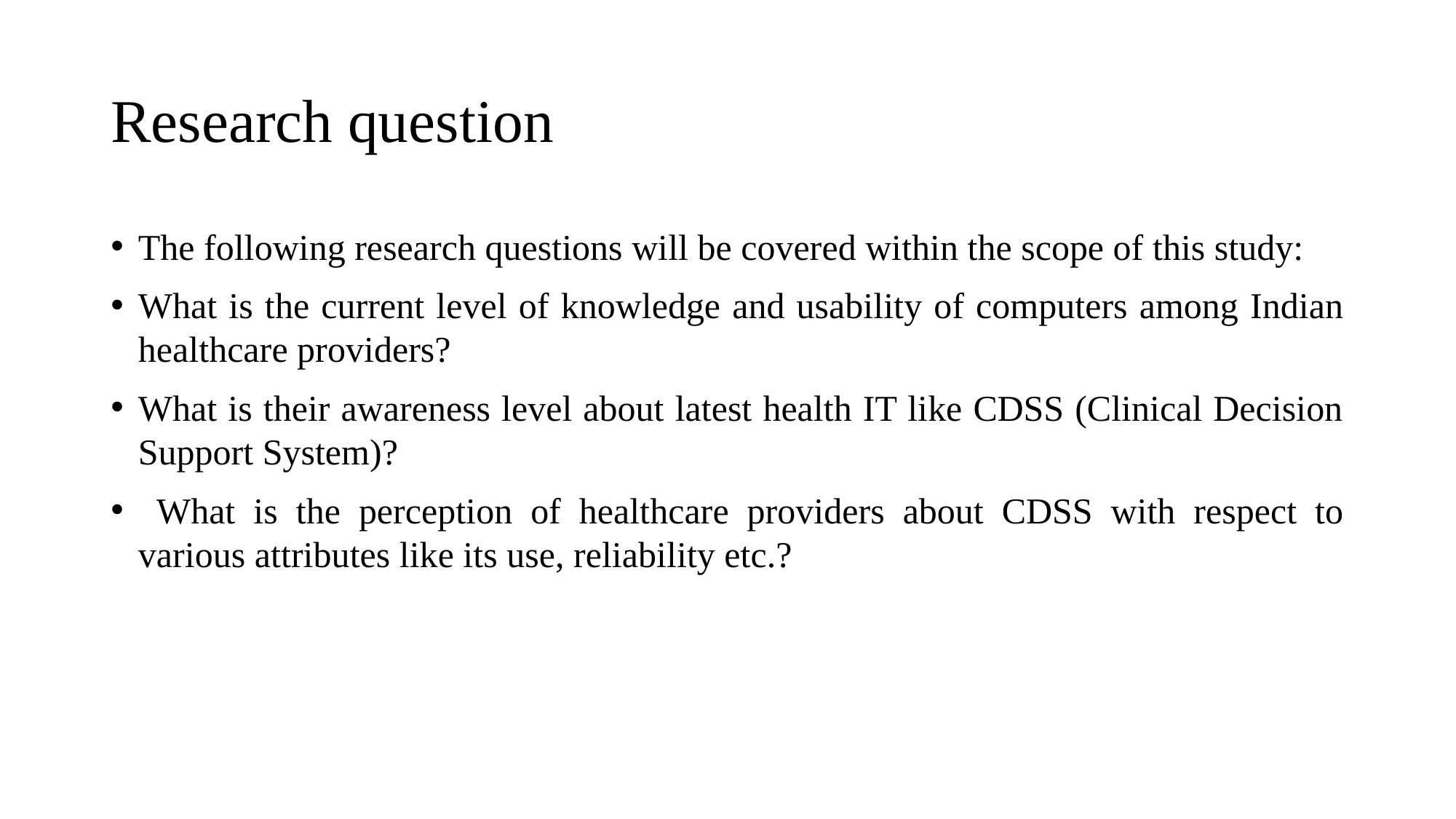

# Research question
The following research questions will be covered within the scope of this study:
What is the current level of knowledge and usability of computers among Indian healthcare providers?
What is their awareness level about latest health IT like CDSS (Clinical Decision Support System)?
 What is the perception of healthcare providers about CDSS with respect to various attributes like its use, reliability etc.?